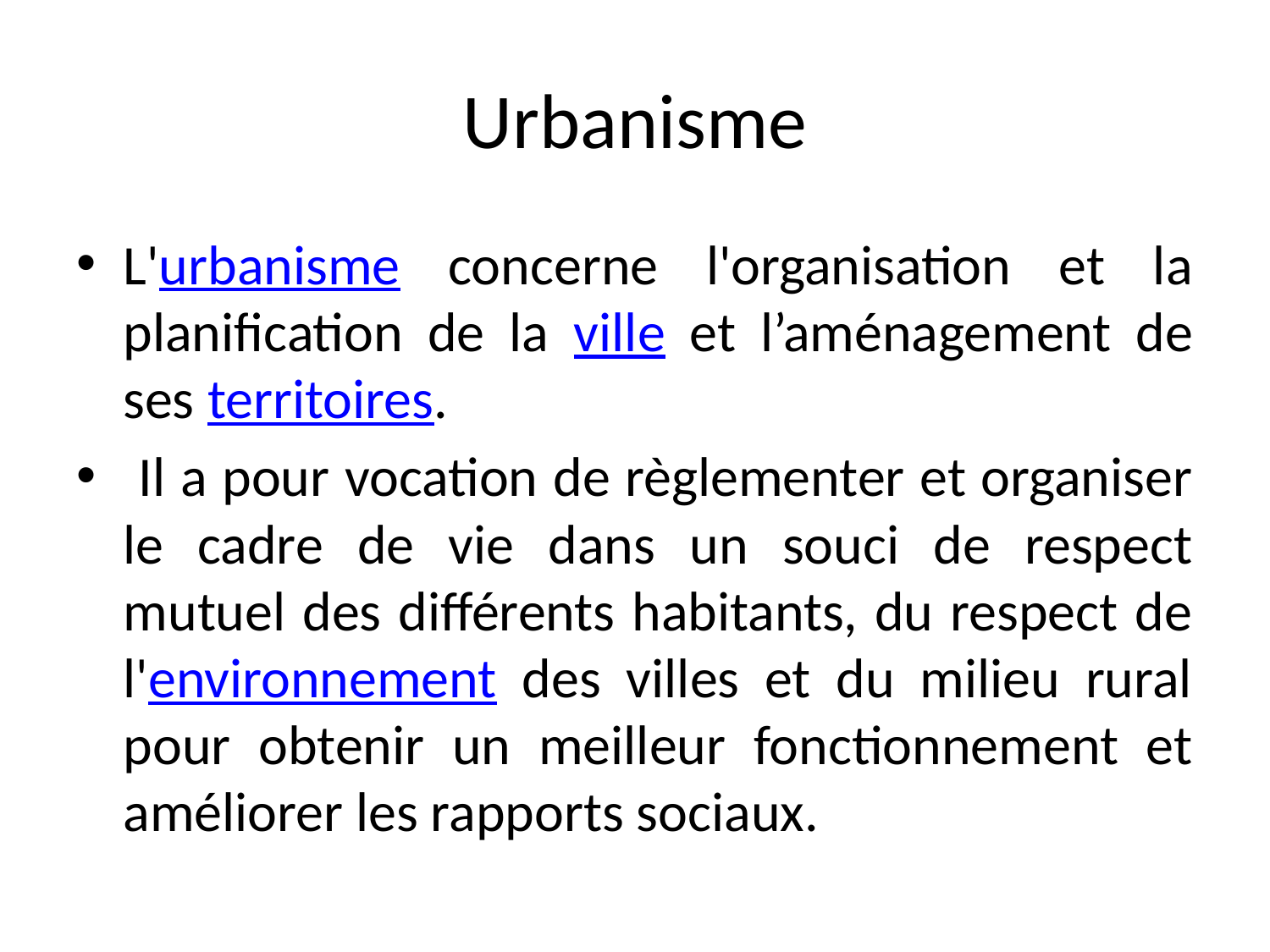

# Urbanisme
L'urbanisme concerne l'organisation et la planification de la ville et l’aménagement de ses territoires.
 Il a pour vocation de règlementer et organiser le cadre de vie dans un souci de respect mutuel des différents habitants, du respect de l'environnement des villes et du milieu rural pour obtenir un meilleur fonctionnement et améliorer les rapports sociaux.